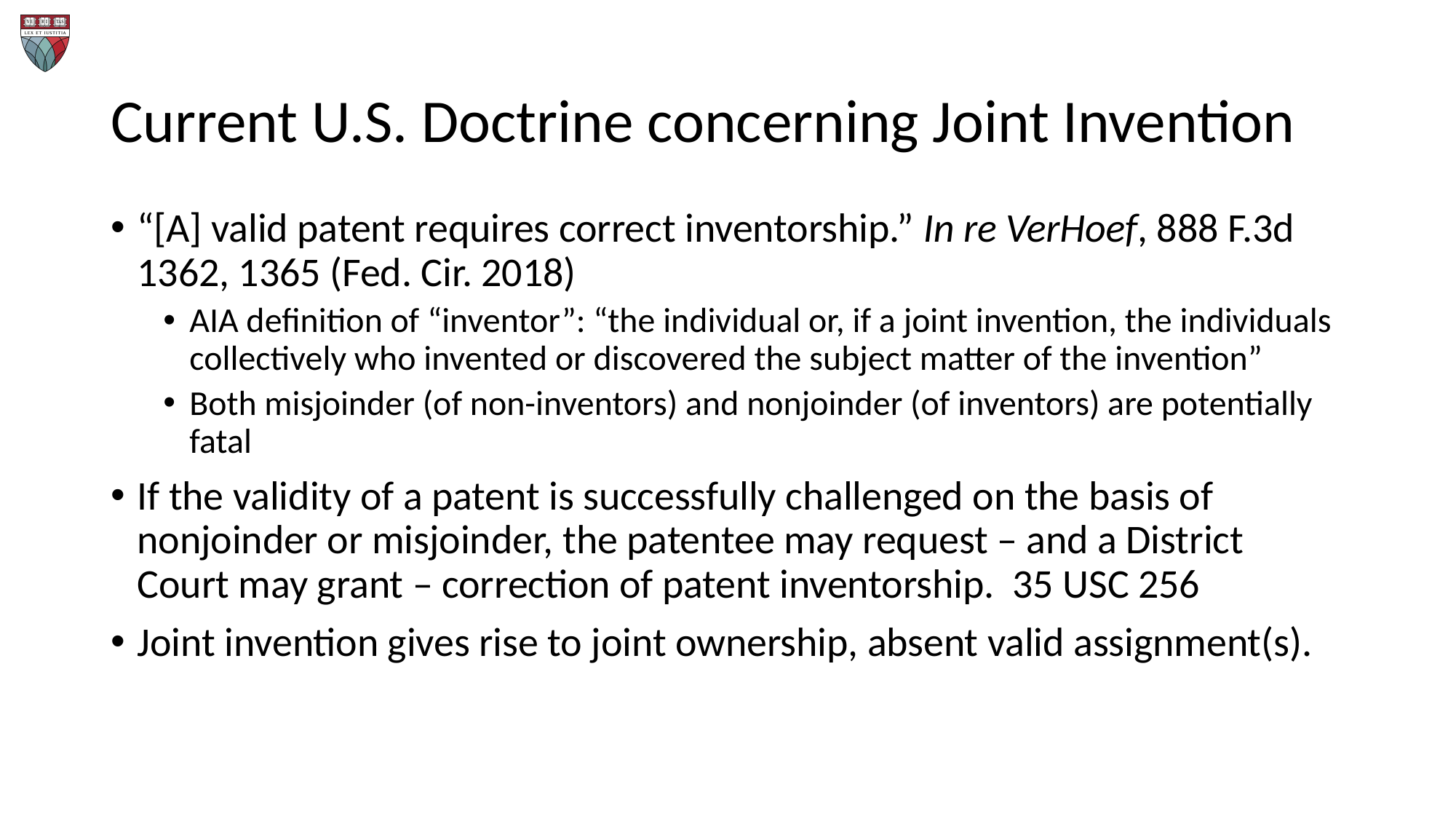

# Current U.S. Doctrine concerning Joint Invention
“[A] valid patent requires correct inventorship.” In re VerHoef, 888 F.3d 1362, 1365 (Fed. Cir. 2018)
AIA definition of “inventor”: “the individual or, if a joint invention, the individuals collectively who invented or discovered the subject matter of the invention”
Both misjoinder (of non-inventors) and nonjoinder (of inventors) are potentially fatal
If the validity of a patent is successfully challenged on the basis of nonjoinder or misjoinder, the patentee may request – and a District Court may grant – correction of patent inventorship.  35 USC 256
Joint invention gives rise to joint ownership, absent valid assignment(s).